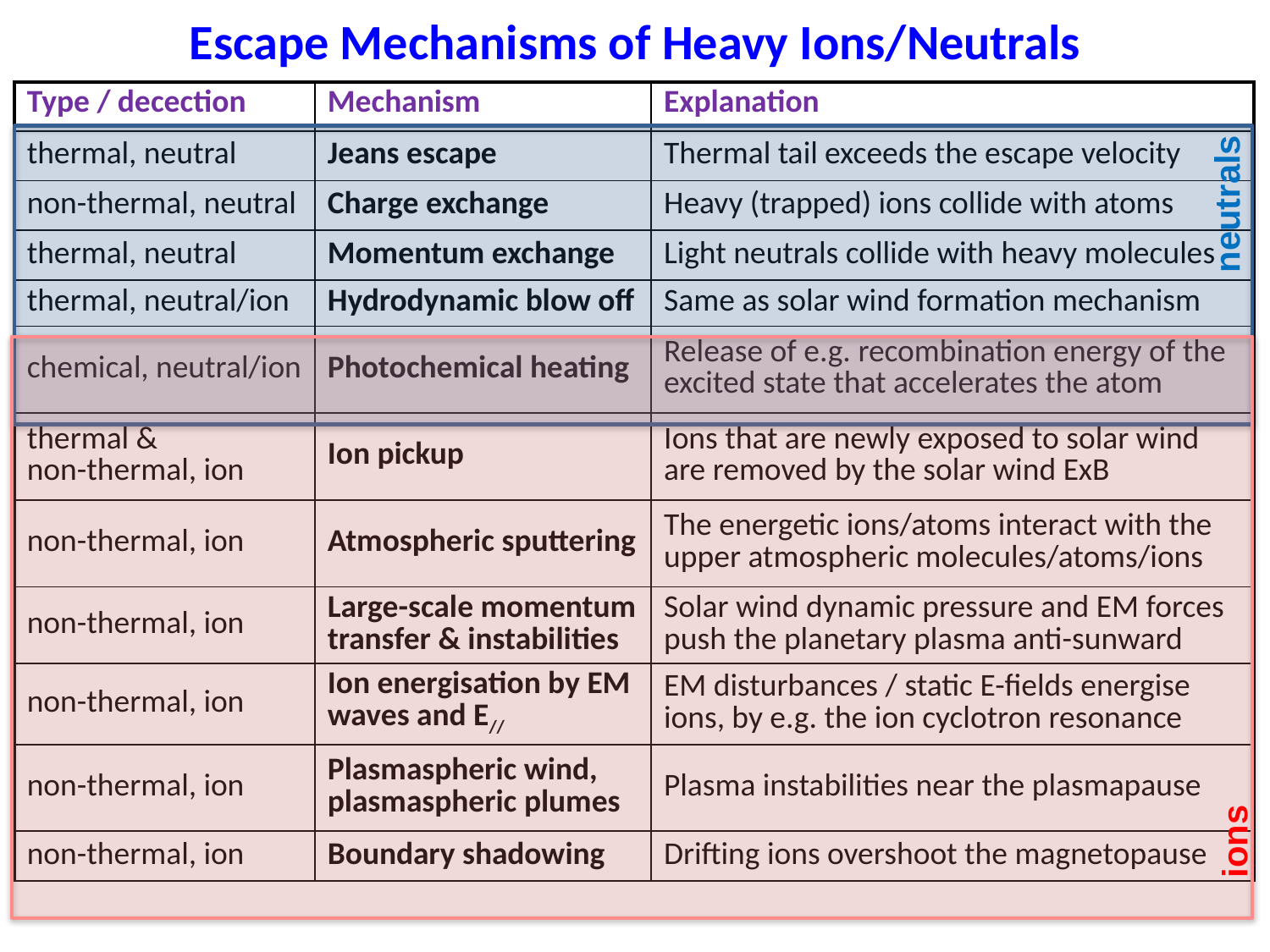

Escape Mechanisms of Heavy Ions/Neutrals
| Type / decection | Mechanism | Explanation |
| --- | --- | --- |
| thermal, neutral | Jeans escape | Thermal tail exceeds the escape velocity |
| non-thermal, neutral | Charge exchange | Heavy (trapped) ions collide with atoms |
| thermal, neutral | Momentum exchange | Light neutrals collide with heavy molecules |
| thermal, neutral/ion | Hydrodynamic blow off | Same as solar wind formation mechanism |
| chemical, neutral/ion | Photochemical heating | Release of e.g. recombination energy of the excited state that accelerates the atom |
| thermal & non-thermal, ion | Ion pickup | Ions that are newly exposed to solar wind are removed by the solar wind ExB |
| non-thermal, ion | Atmospheric sputtering | The energetic ions/atoms interact with the upper atmospheric molecules/atoms/ions |
| non-thermal, ion | Large-scale momentum transfer & instabilities | Solar wind dynamic pressure and EM forces push the planetary plasma anti-sunward |
| non-thermal, ion | Ion energisation by EM waves and E// | EM disturbances / static E-fields energise ions, by e.g. the ion cyclotron resonance |
| non-thermal, ion | Plasmaspheric wind, plasmaspheric plumes | Plasma instabilities near the plasmapause |
| non-thermal, ion | Boundary shadowing | Drifting ions overshoot the magnetopause |

neutrals

ions